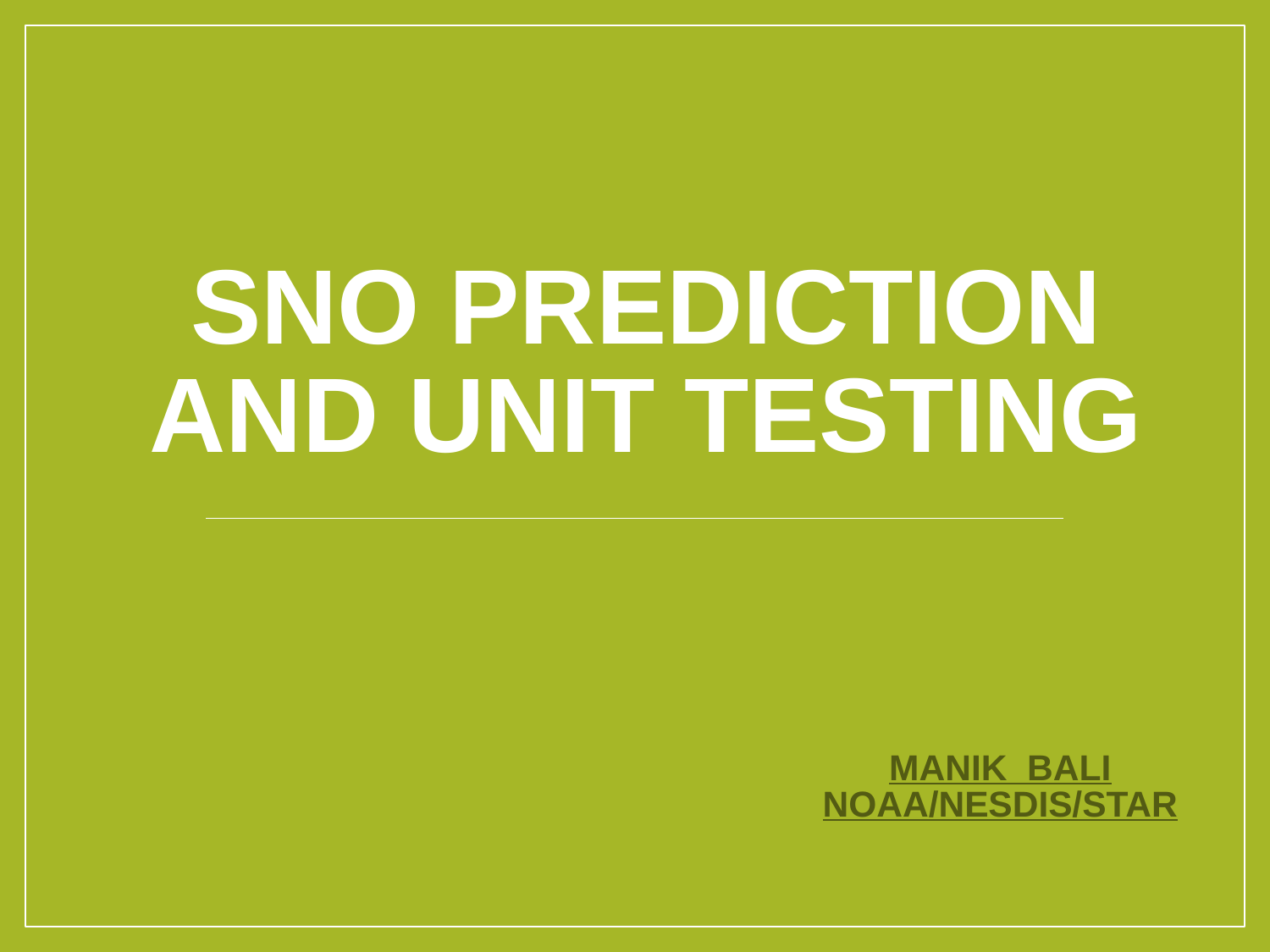

# Sno Prediction and Unit testing
MaNIK  BALI
NOAA/NESDIS/STAR